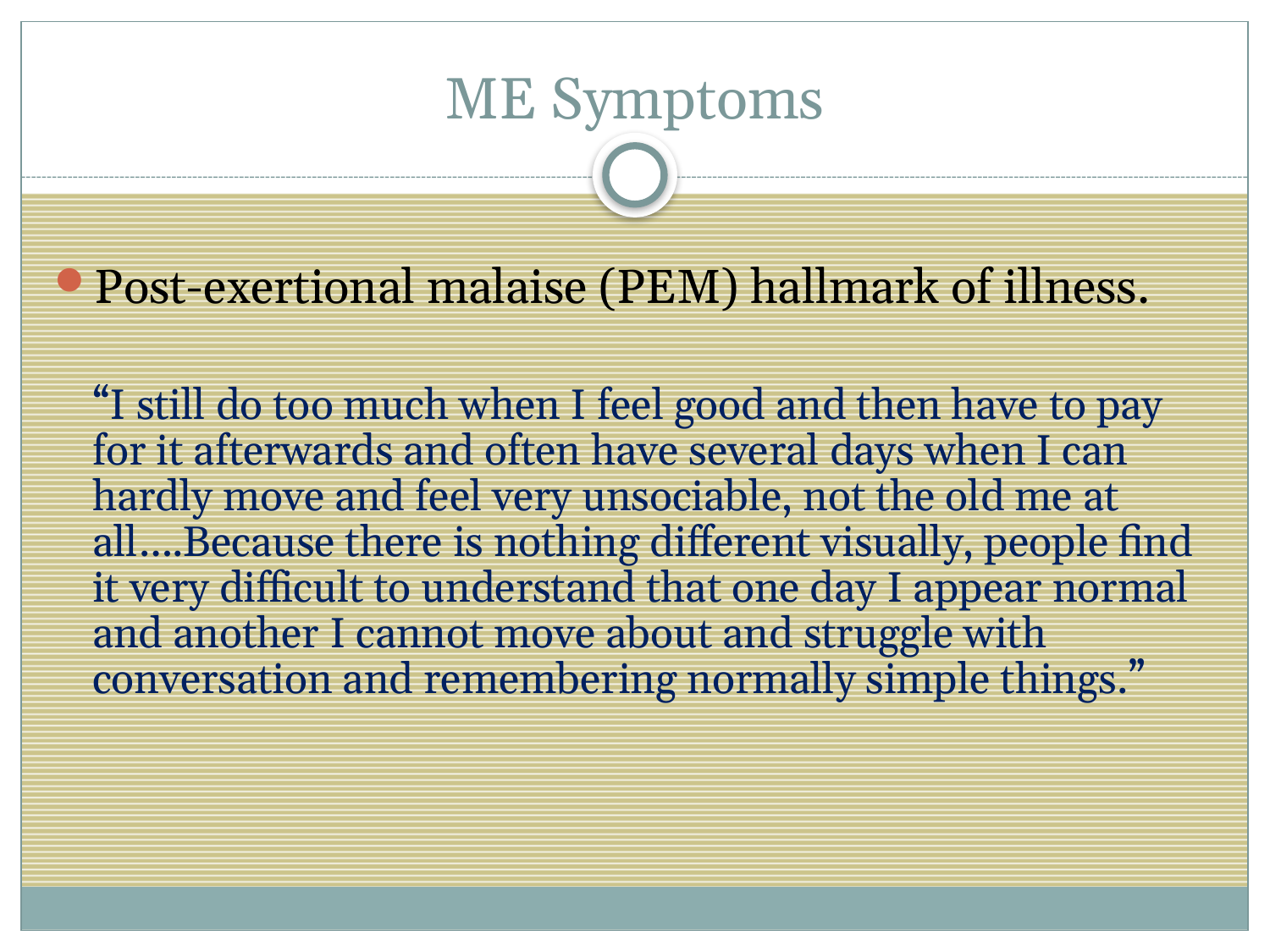

# ME Symptoms
Post-exertional malaise (PEM) hallmark of illness.

	“I still do too much when I feel good and then have to pay for it afterwards and often have several days when I can hardly move and feel very unsociable, not the old me at all….Because there is nothing different visually, people find it very difficult to understand that one day I appear normal and another I cannot move about and struggle with conversation and remembering normally simple things.”